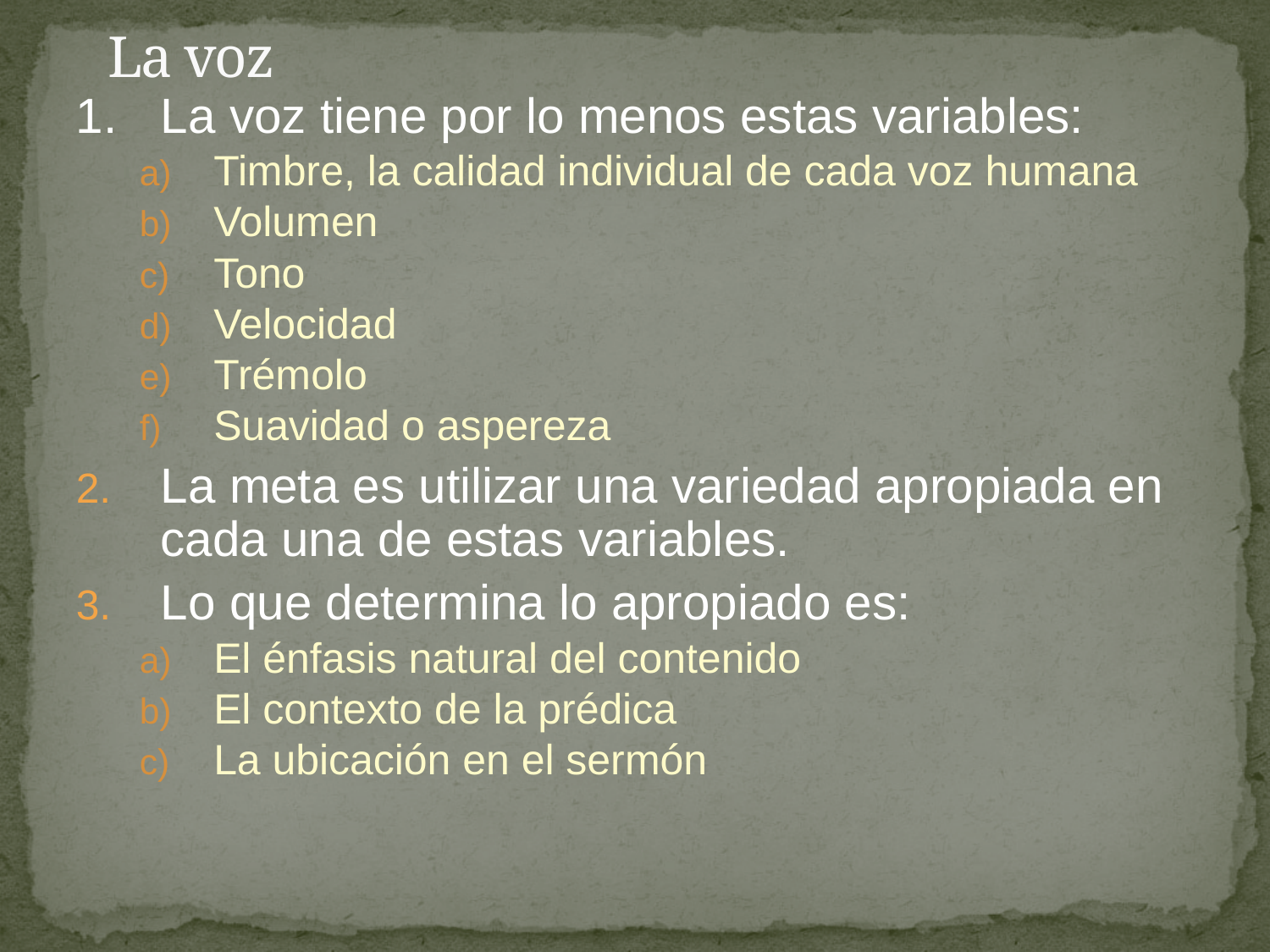

# La voz
1.	La voz tiene por lo menos estas variables:
Timbre, la calidad individual de cada voz humana
Volumen
Tono
Velocidad
Trémolo
Suavidad o aspereza
La meta es utilizar una variedad apropiada en cada una de estas variables.
Lo que determina lo apropiado es:
El énfasis natural del contenido
El contexto de la prédica
La ubicación en el sermón